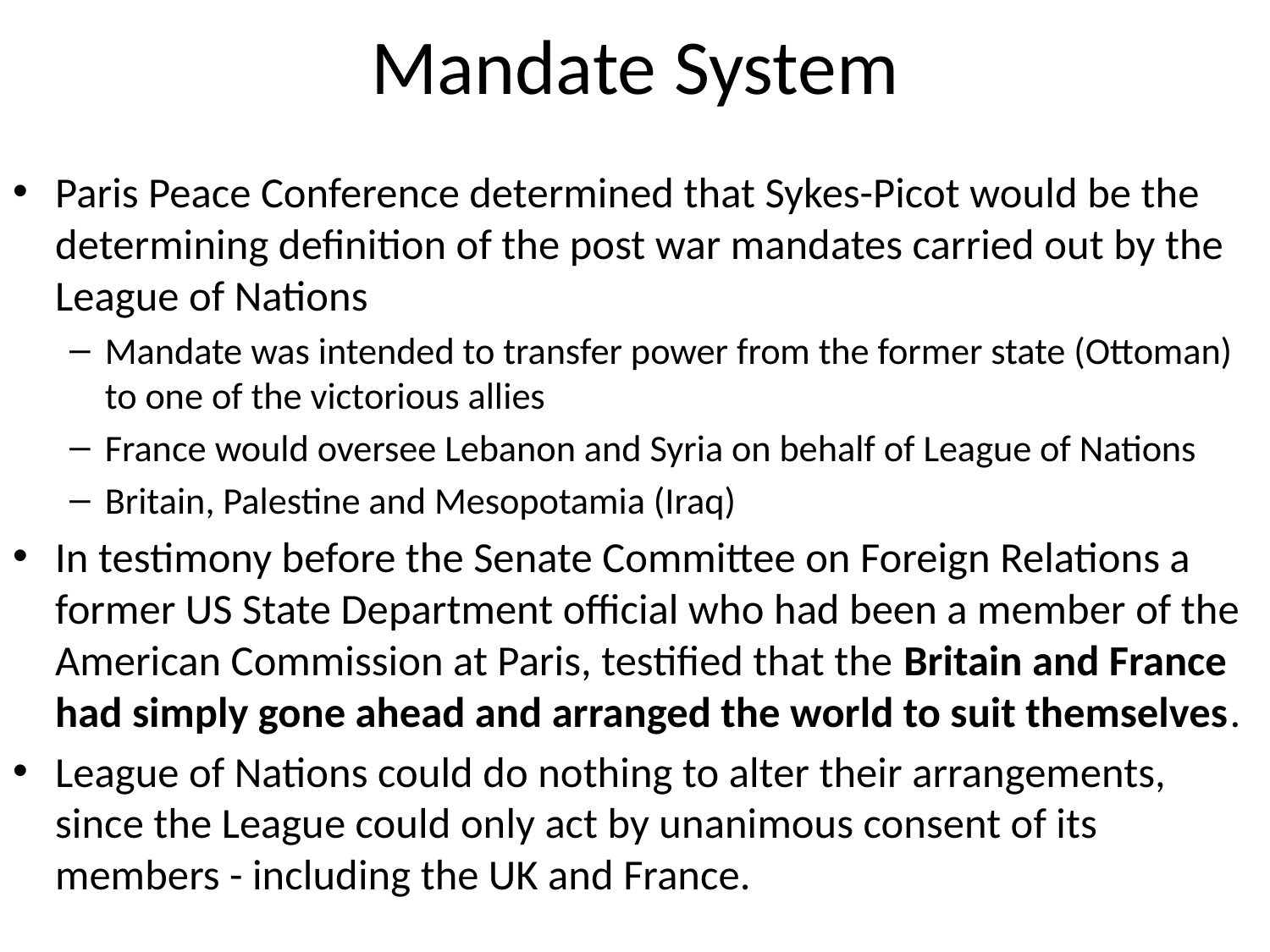

# Mandate System
Paris Peace Conference determined that Sykes-Picot would be the determining definition of the post war mandates carried out by the League of Nations
Mandate was intended to transfer power from the former state (Ottoman) to one of the victorious allies
France would oversee Lebanon and Syria on behalf of League of Nations
Britain, Palestine and Mesopotamia (Iraq)
In testimony before the Senate Committee on Foreign Relations a former US State Department official who had been a member of the American Commission at Paris, testified that the Britain and France had simply gone ahead and arranged the world to suit themselves.
League of Nations could do nothing to alter their arrangements, since the League could only act by unanimous consent of its members - including the UK and France.